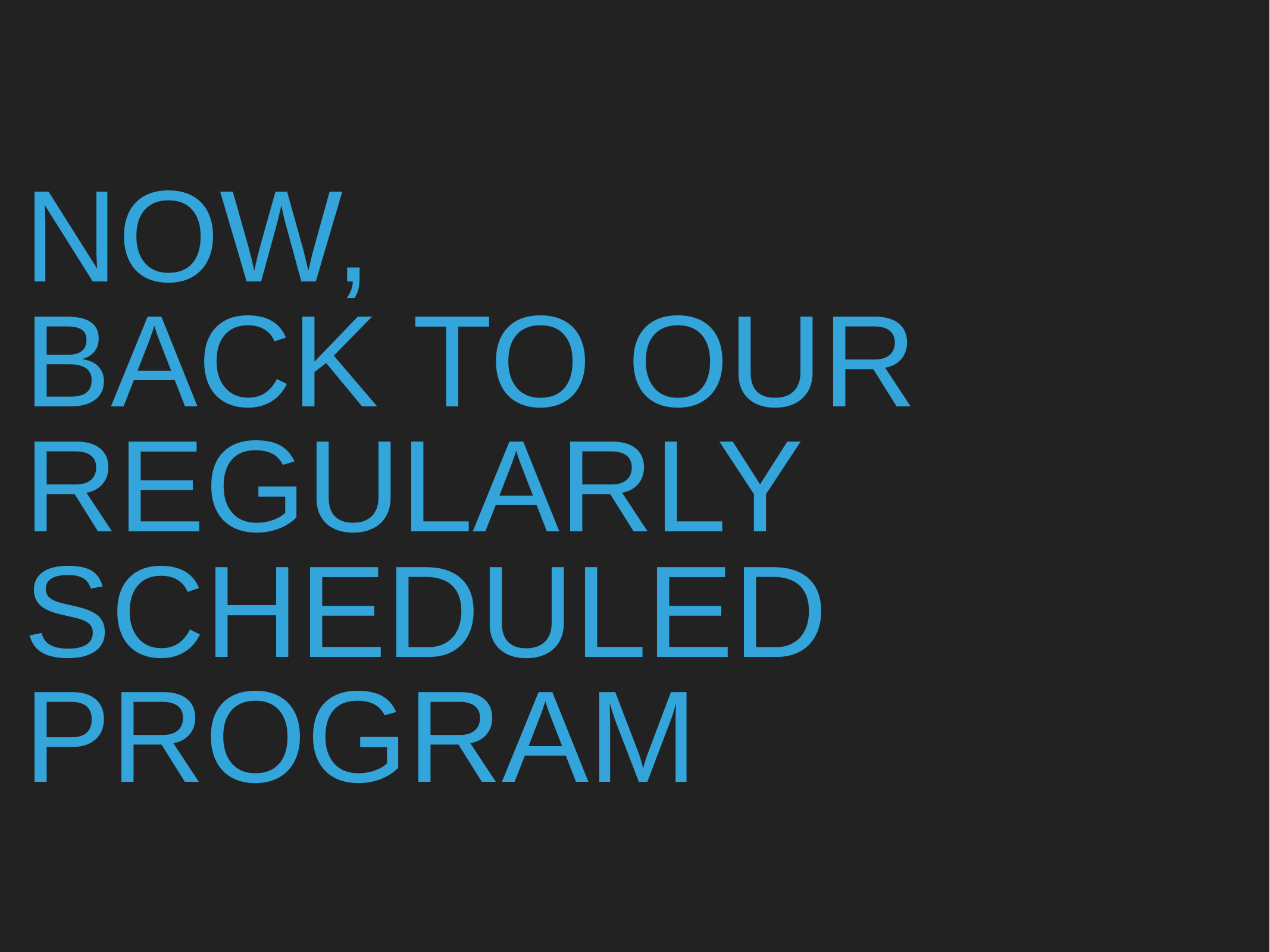

# Now, Back to our regularly scheduled program